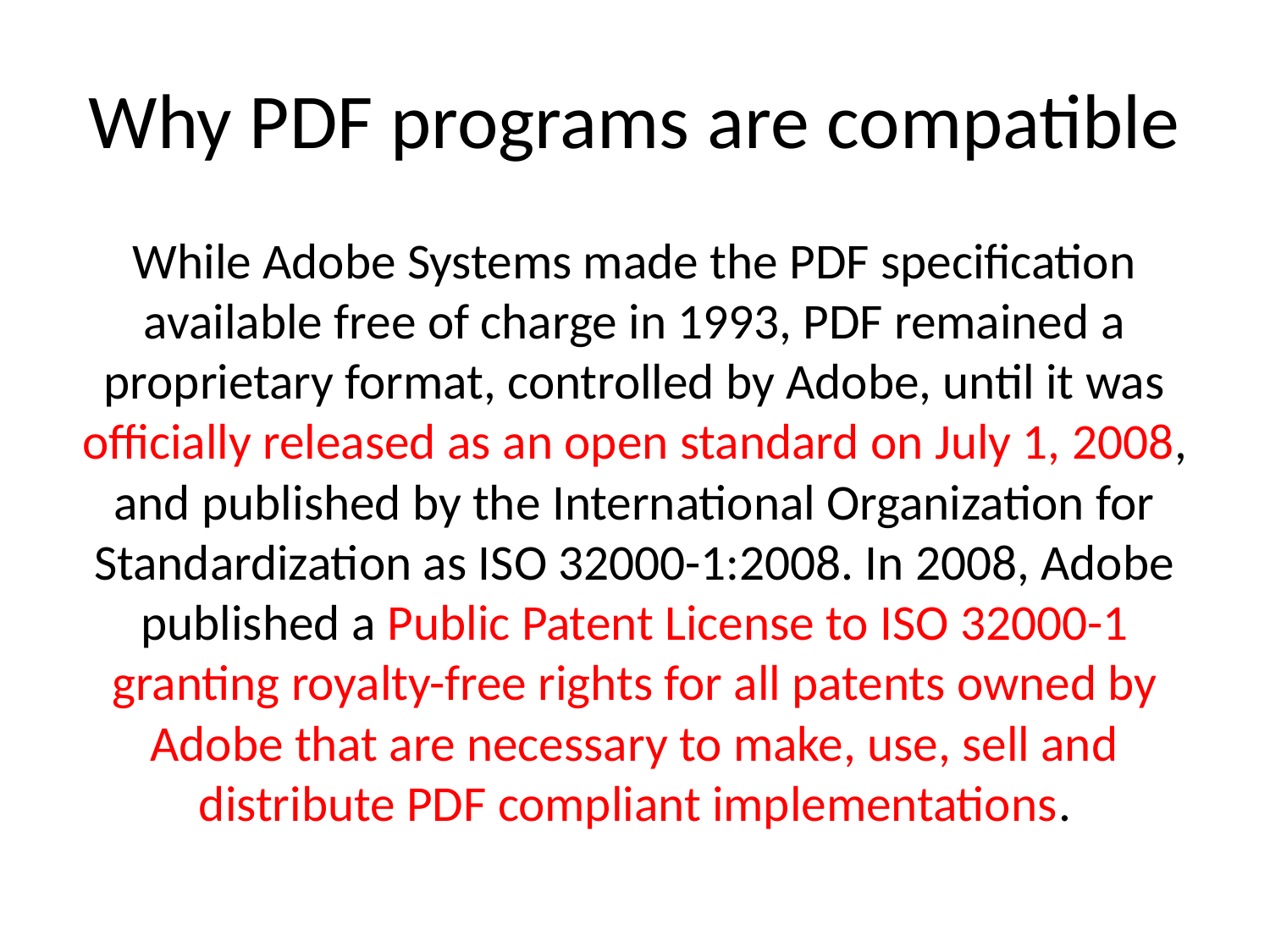

# Why PDF programs are compatible
While Adobe Systems made the PDF specification available free of charge in 1993, PDF remained a proprietary format, controlled by Adobe, until it was officially released as an open standard on July 1, 2008, and published by the International Organization for Standardization as ISO 32000-1:2008. In 2008, Adobe published a Public Patent License to ISO 32000-1 granting royalty-free rights for all patents owned by Adobe that are necessary to make, use, sell and distribute PDF compliant implementations.